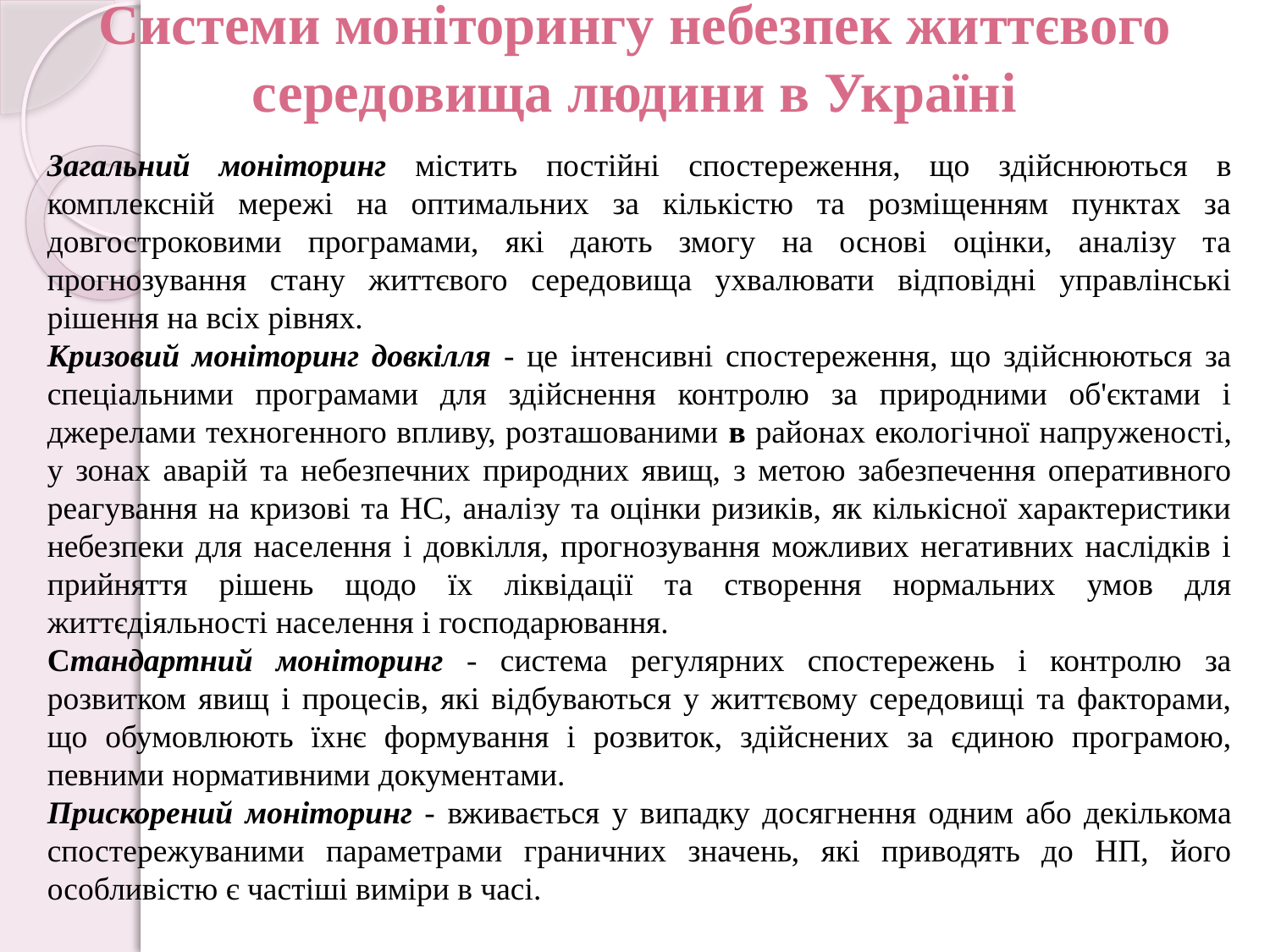

# Системи моніторингу небезпек життєвого середовища людини в Україні
Загальний моніторинг містить постійні спостереження, що здійснюються в комплексній мережі на оптимальних за кількістю та розміщенням пунктах за довгостроковими програмами, які дають змогу на основі оцінки, аналізу та прогнозування стану життєвого середовища ухвалювати відповідні управлінські рішення на всіх рівнях.
Кризовий моніторинг довкілля - це інтенсивні спостереження, що здійснюються за спеціальними програмами для здійснення контролю за природними об'єктами і джерелами техногенного впливу, розташованими в районах екологічної напруженості, у зонах аварій та небезпечних природних явищ, з метою забезпечення оперативного реагування на кризові та НС, аналізу та оцінки ризиків, як кількісної характеристики небезпеки для населення і довкілля, прогнозування можливих негативних наслідків і прийняття рішень щодо їх ліквідації та створення нормальних умов для життєдіяльності населення і господарювання.
Стандартний моніторинг - система регулярних спостережень і контролю за розвитком явищ і процесів, які відбуваються у життєвому середовищі та факторами, що обумовлюють їхнє формування і розвиток, здійснених за єдиною програмою, певними нормативними документами.
Прискорений моніторинг - вживається у випадку досягнення одним або декількома спостережуваними параметрами граничних значень, які приводять до НП, його особливістю є частіші виміри в часі.